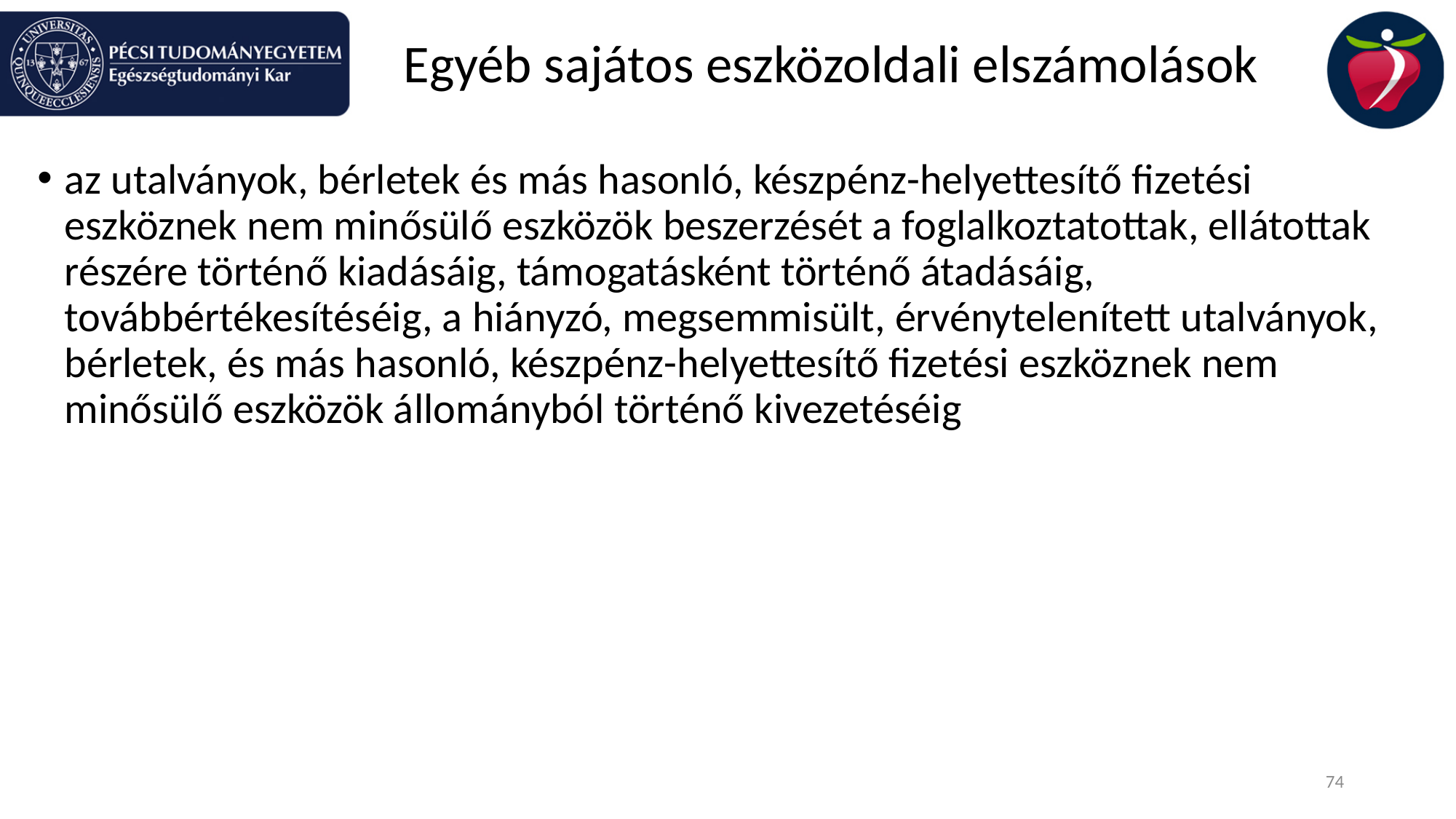

# Egyéb sajátos eszközoldali elszámolások
az utalványok, bérletek és más hasonló, készpénz-helyettesítő fizetési eszköznek nem minősülő eszközök beszerzését a foglalkoztatottak, ellátottak részére történő kiadásáig, támogatásként történő átadásáig, továbbértékesítéséig, a hiányzó, megsemmisült, érvénytelenített utalványok, bérletek, és más hasonló, készpénz-helyettesítő fizetési eszköznek nem minősülő eszközök állományból történő kivezetéséig
74